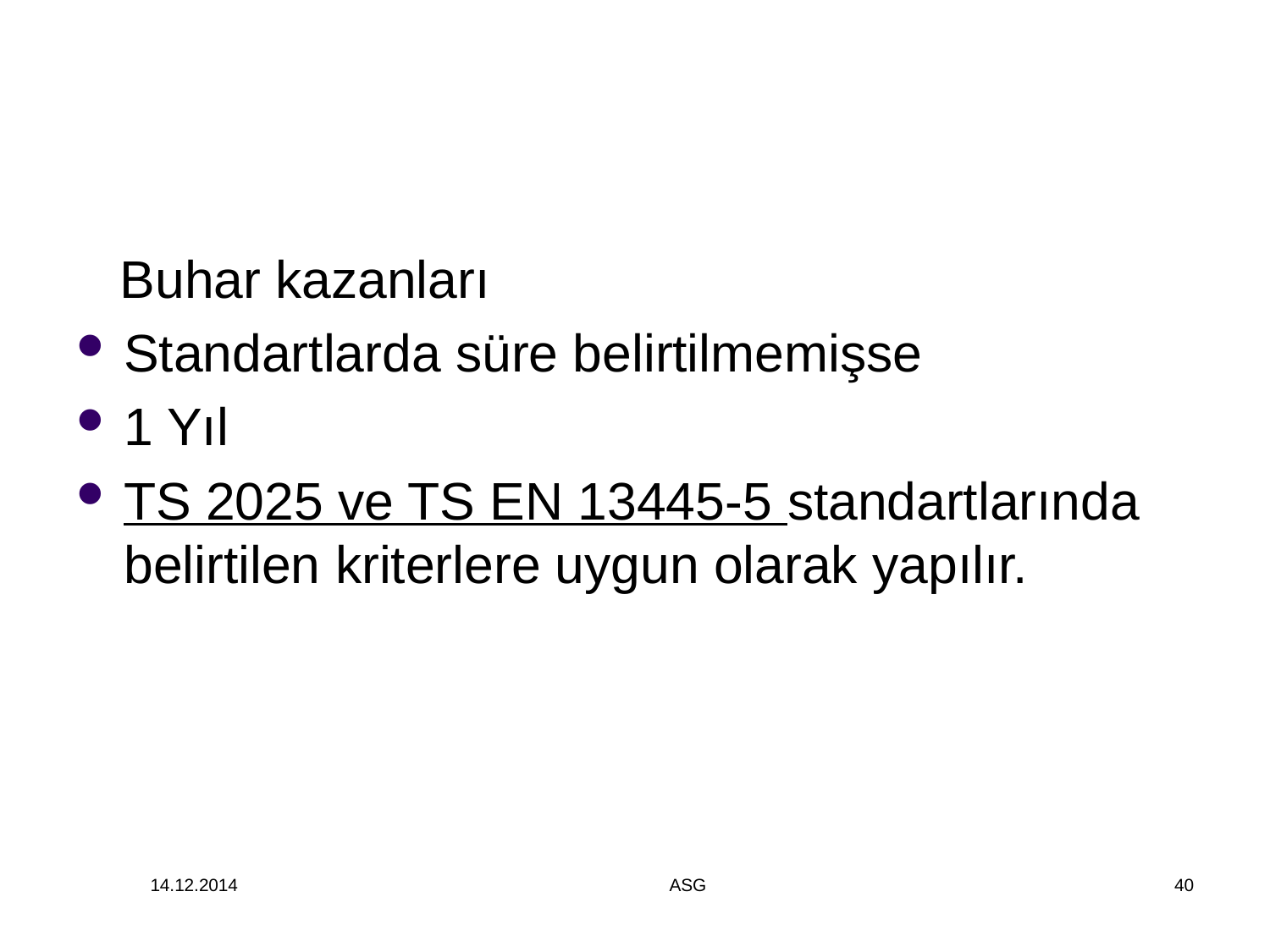

#
   Buhar kazanları
Standartlarda süre belirtilmemişse
1 Yıl
TS 2025 ve TS EN 13445-5 standartlarında belirtilen kriterlere uygun olarak yapılır.

14.12.2014
ASG
40